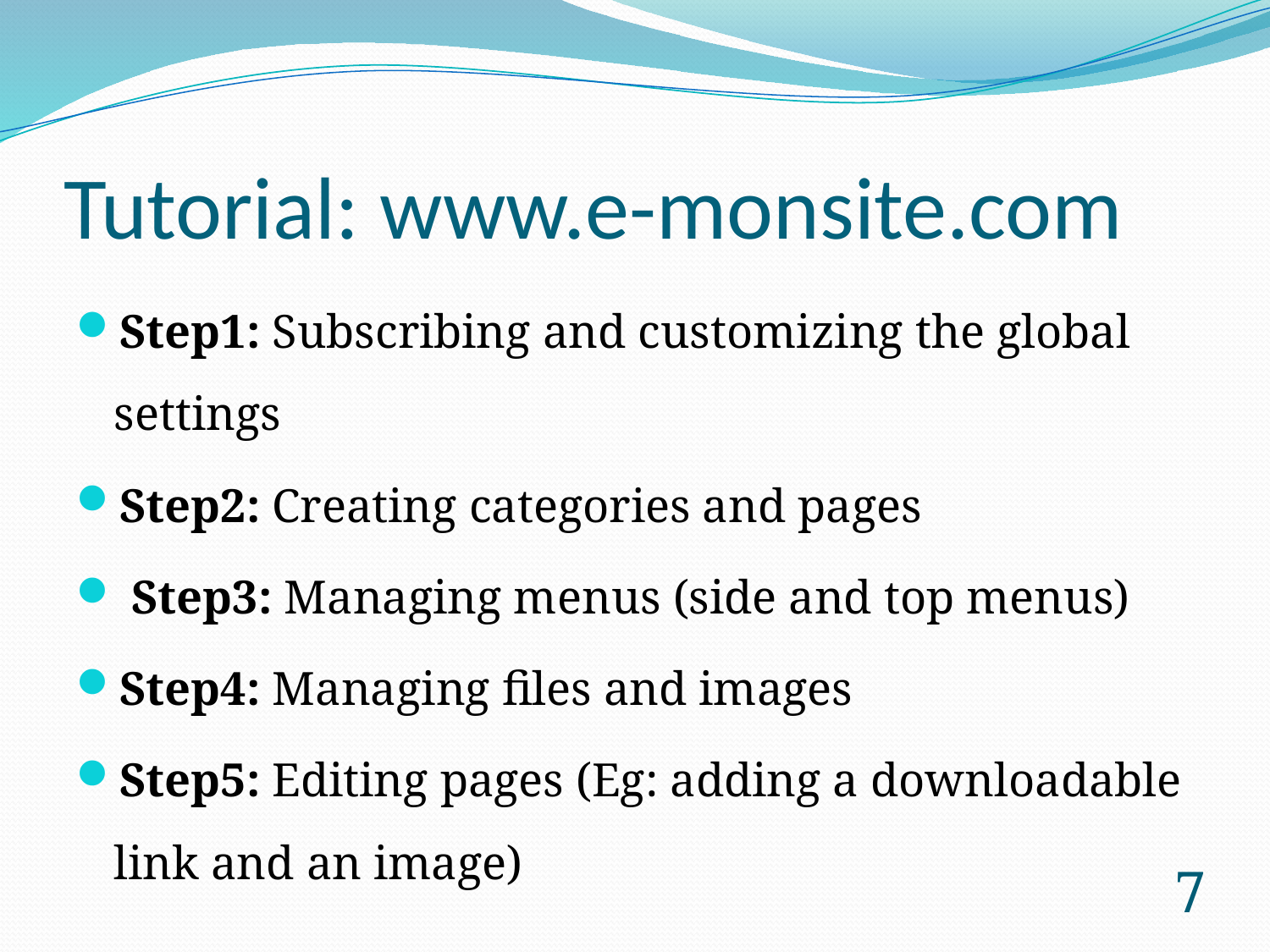

# Tutorial: www.e-monsite.com
Step1: Subscribing and customizing the global settings
Step2: Creating categories and pages
 Step3: Managing menus (side and top menus)
Step4: Managing files and images
Step5: Editing pages (Eg: adding a downloadable link and an image)

7